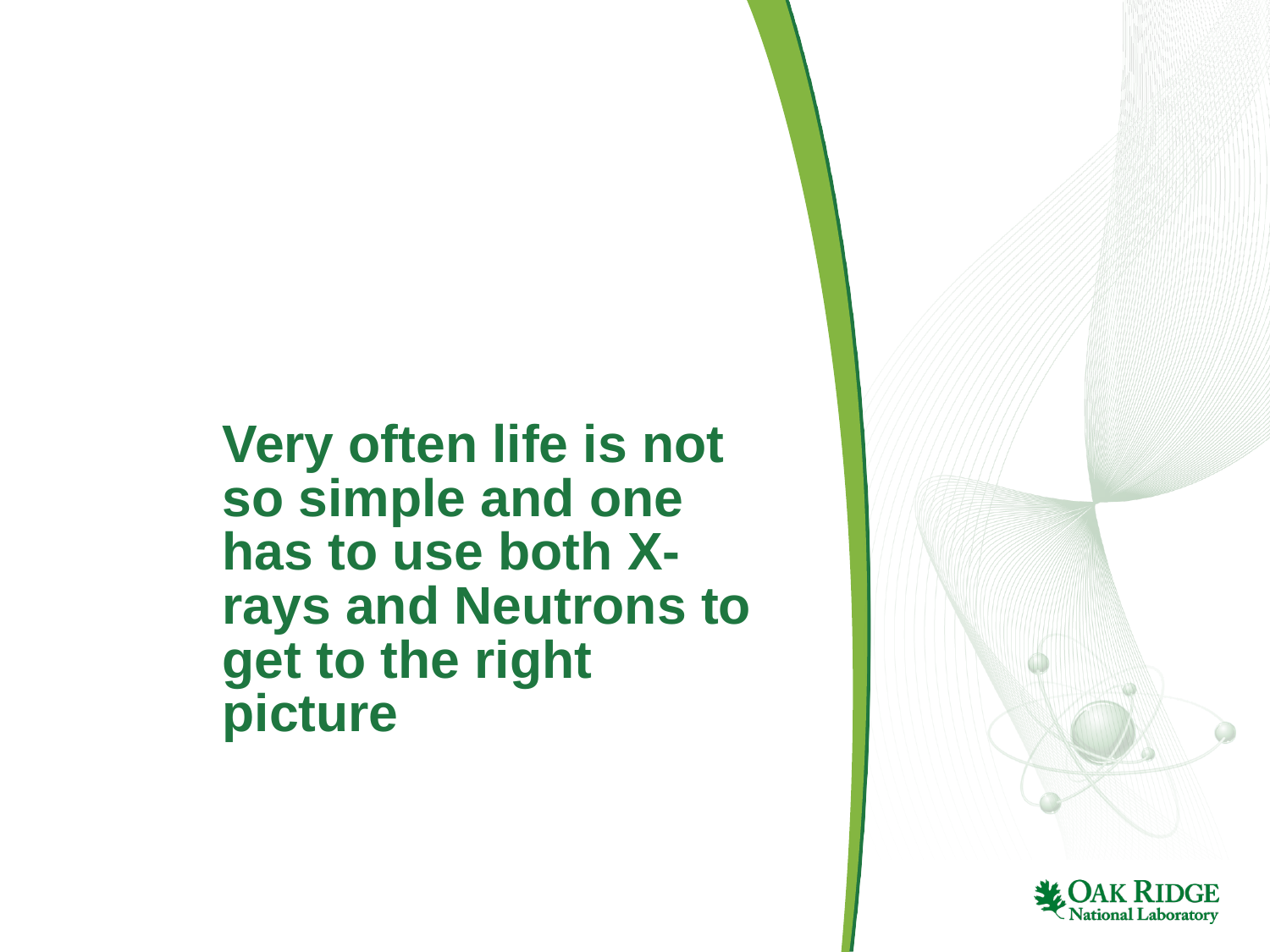

# Very often life is not so simple and one has to use both X-rays and Neutrons to get to the right picture